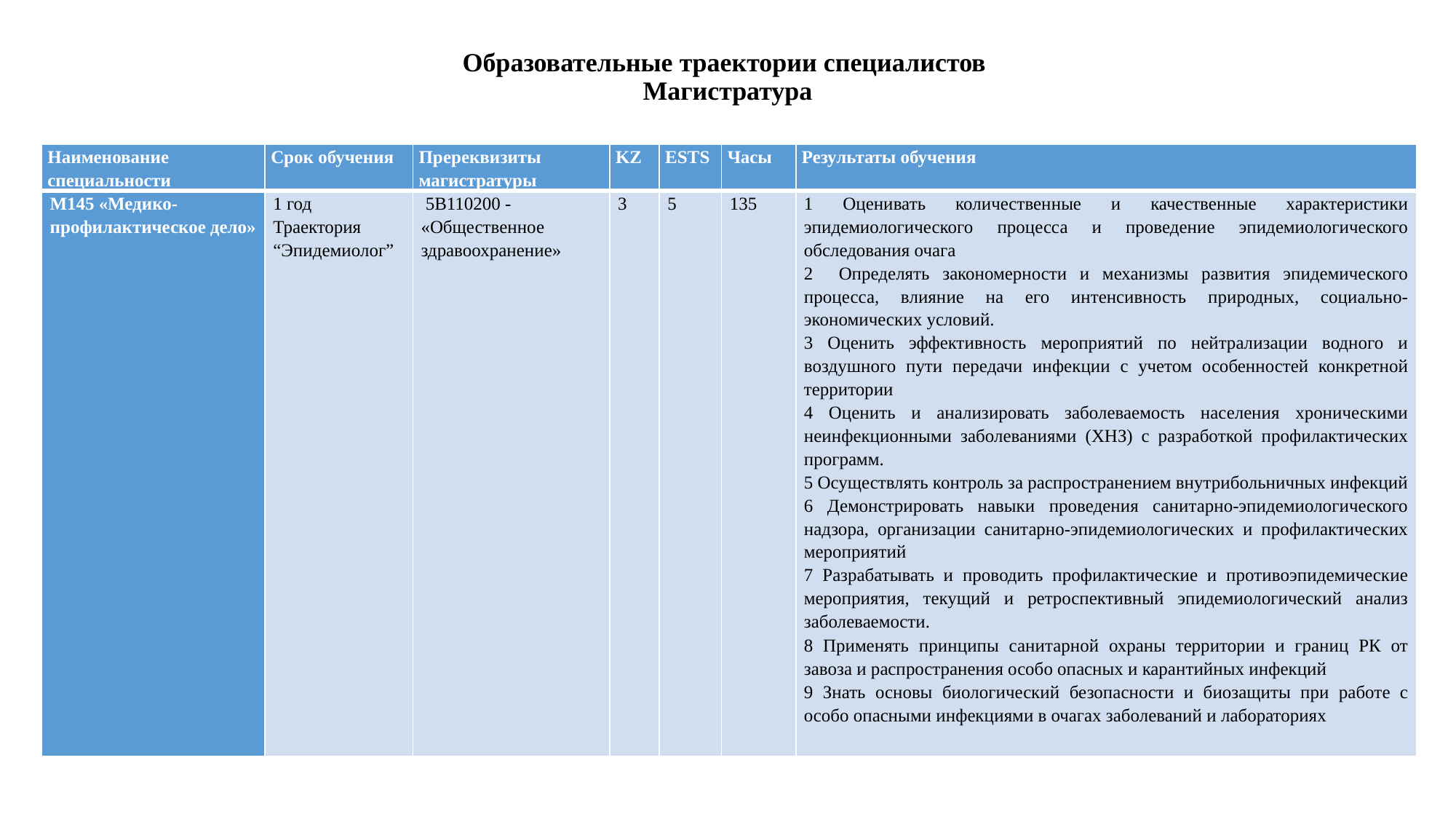

# Образовательные траектории специалистов Магистратура
| Наименование специальности | Срок обучения | Пререквизиты магистратуры | KZ | ESTS | Часы | Результаты обучения |
| --- | --- | --- | --- | --- | --- | --- |
| М145 «Медико-профилактическое дело» | 1 год Траектория “Эпидемиолог” | 5В110200 - «Общественное здравоохранение» | 3 | 5 | 135 | 1 Оценивать количественные и качественные характеристики эпидемиологического процесса и проведение эпидемиологического обследования очага 2 Определять закономерности и механизмы развития эпидемического процесса, влияние на его интенсивность природных, социально-экономических условий. 3 Оценить эффективность мероприятий по нейтрализации водного и воздушного пути передачи инфекции с учетом особенностей конкретной территории 4 Оценить и анализировать заболеваемость населения хроническими неинфекционными заболеваниями (ХНЗ) с разработкой профилактических программ. 5 Осуществлять контроль за распространением внутрибольничных инфекций 6 Демонстрировать навыки проведения санитарно-эпидемиологического надзора, организации санитарно-эпидемиологических и профилактических мероприятий 7 Разрабатывать и проводить профилактические и противоэпидемические мероприятия, текущий и ретроспективный эпидемиологический анализ заболеваемости.  8 Применять принципы санитарной охраны территории и границ РК от завоза и распространения особо опасных и карантийных инфекций 9 Знать основы биологический безопасности и биозащиты при работе с особо опасными инфекциями в очагах заболеваний и лабораториях |